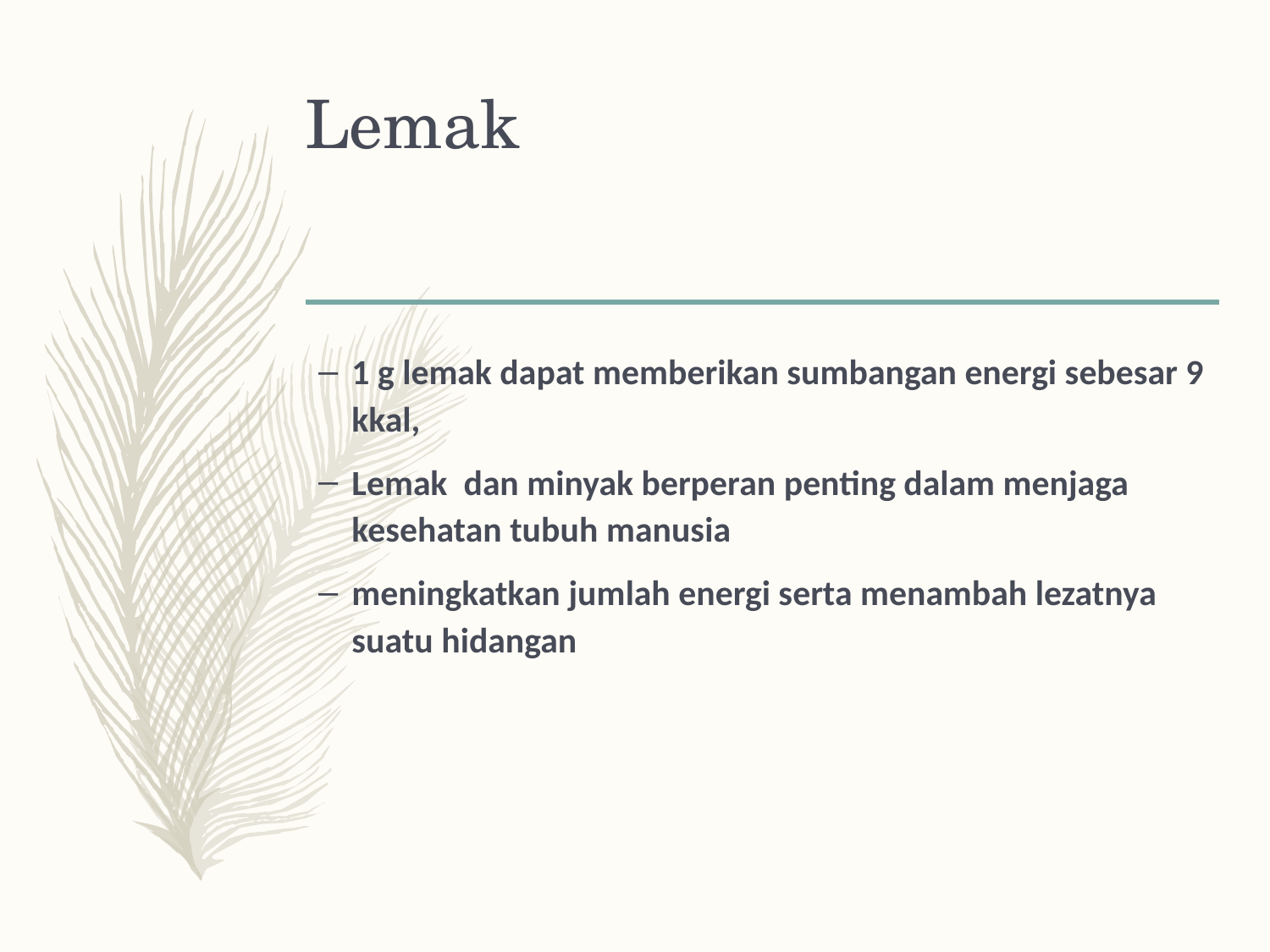

# Lemak
1 g lemak dapat memberikan sumbangan energi sebesar 9 kkal,
Lemak  dan minyak berperan penting dalam menjaga kesehatan tubuh manusia
meningkatkan jumlah energi serta menambah lezatnya suatu hidangan